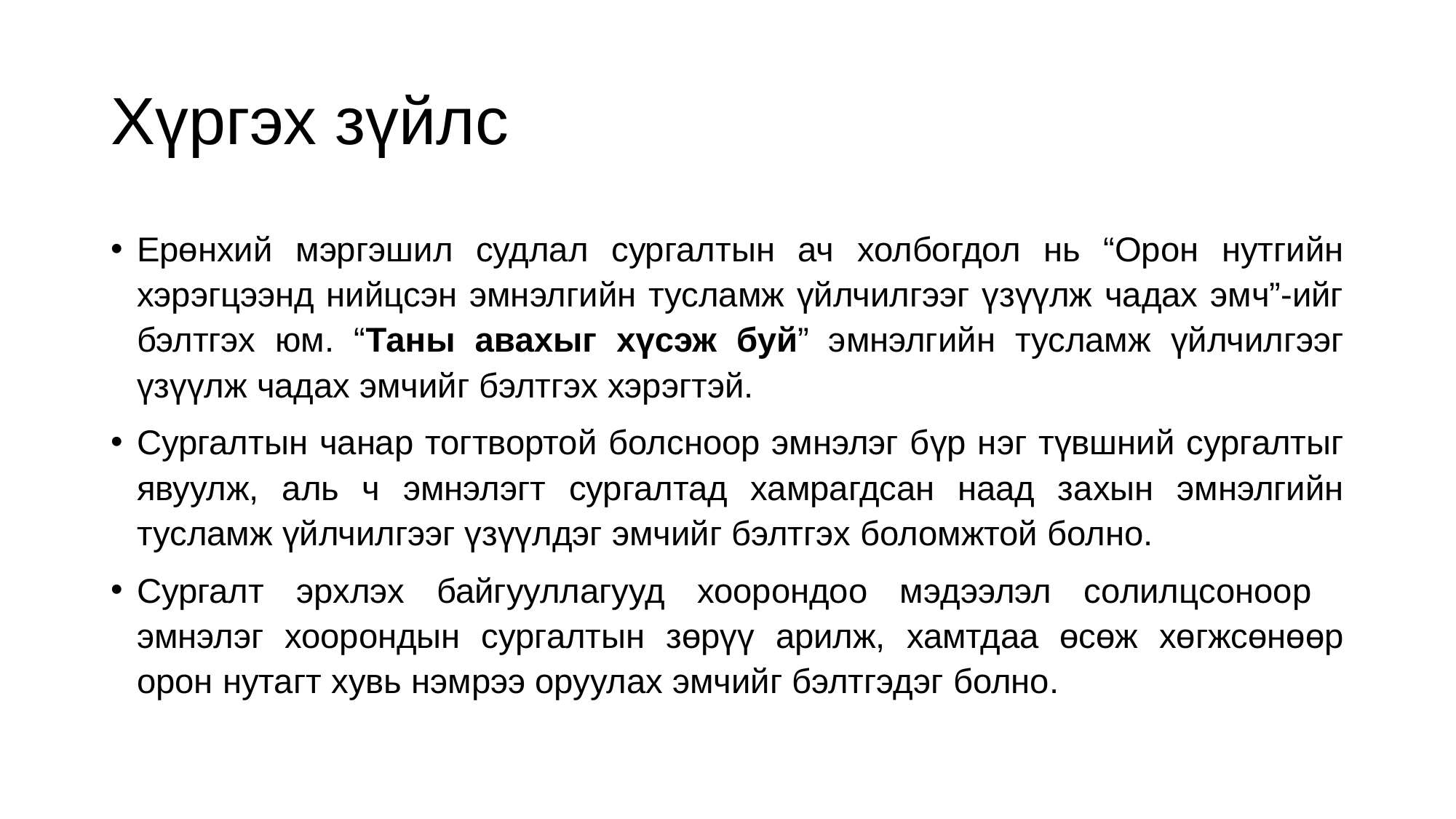

# Хүргэх зүйлс
Ерөнхий мэргэшил судлал сургалтын ач холбогдол нь “Орон нутгийн хэрэгцээнд нийцсэн эмнэлгийн тусламж үйлчилгээг үзүүлж чадах эмч”-ийг бэлтгэх юм. “Таны авахыг хүсэж буй” эмнэлгийн тусламж үйлчилгээг үзүүлж чадах эмчийг бэлтгэх хэрэгтэй.
Сургалтын чанар тогтвортой болсноор эмнэлэг бүр нэг түвшний сургалтыг явуулж, аль ч эмнэлэгт сургалтад хамрагдсан наад захын эмнэлгийн тусламж үйлчилгээг үзүүлдэг эмчийг бэлтгэх боломжтой болно.
Сургалт эрхлэх байгууллагууд хоорондоо мэдээлэл солилцсоноор  эмнэлэг хоорондын сургалтын зөрүү арилж, хамтдаа өсөж хөгжсөнөөр орон нутагт хувь нэмрээ оруулах эмчийг бэлтгэдэг болно.